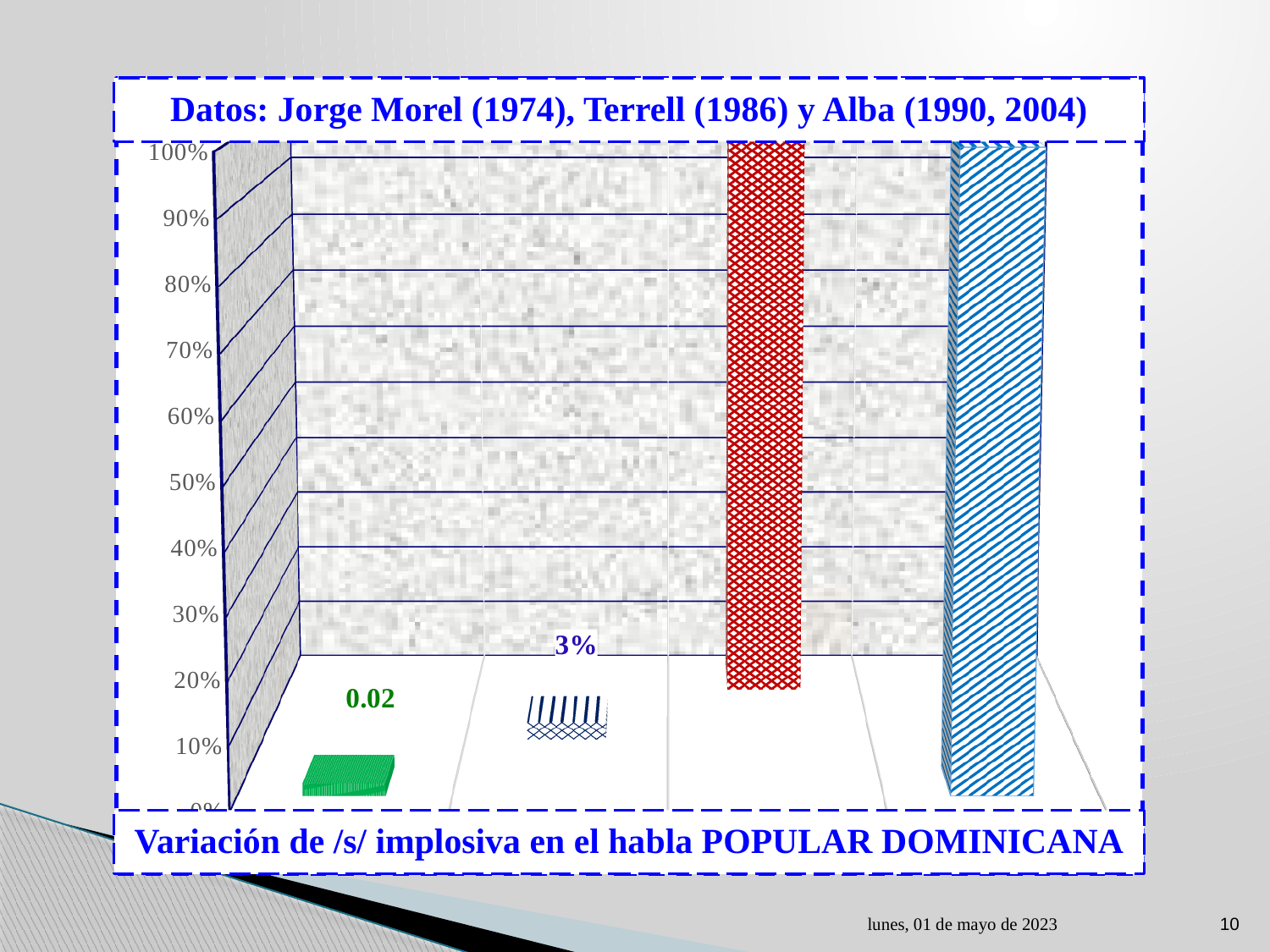

[unsupported chart]

Datos: Jorge Morel (1974), Terrell (1986) y Alba (1990, 2004)
Variación de /s/ implosiva en el habla POPULAR DOMINICANA
lunes, 01 de mayo de 2023
10